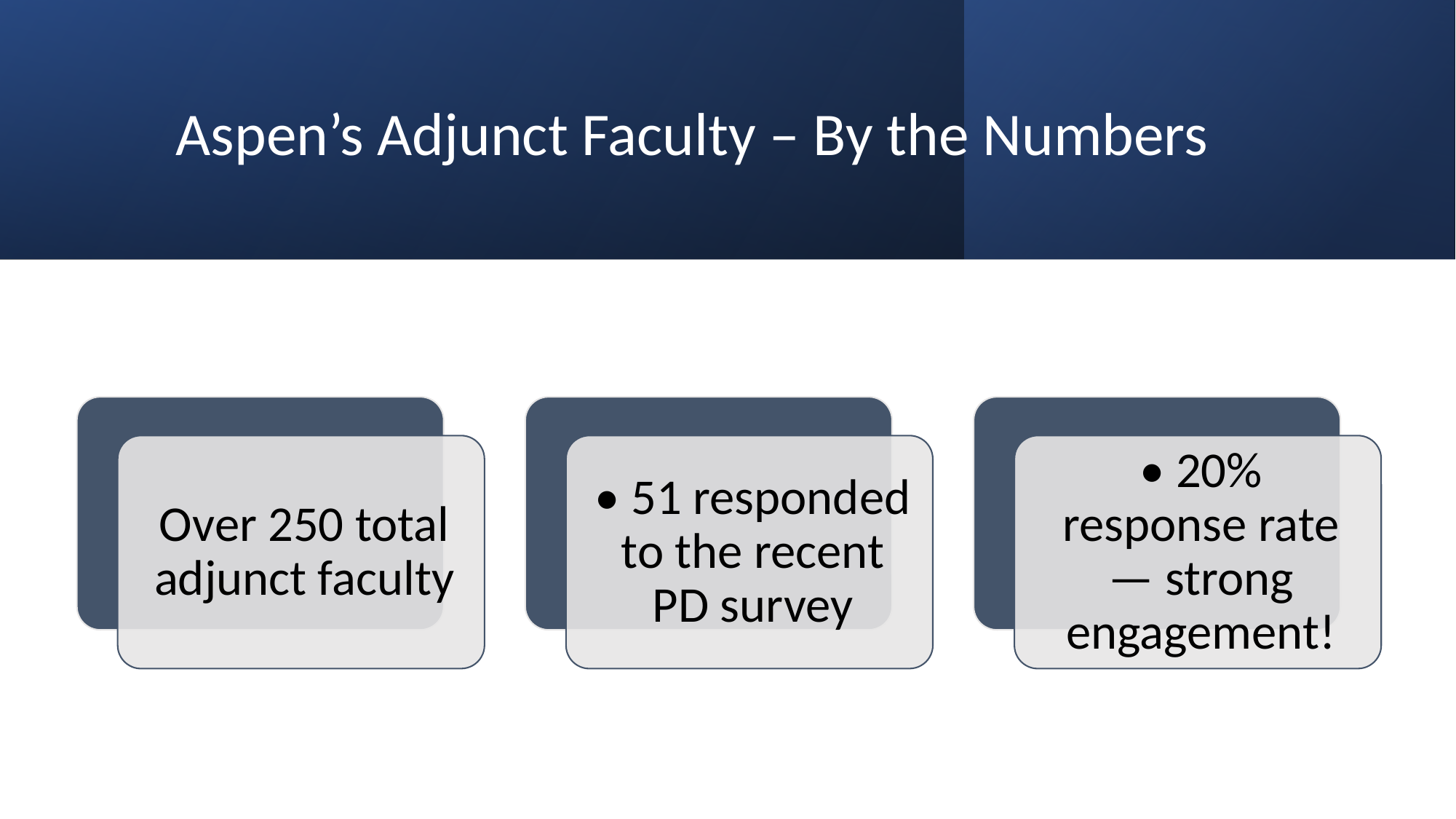

# Aspen’s Adjunct Faculty – By the Numbers
Over 250 total adjunct faculty
• 51 responded to the recent PD survey
• 20% response rate — strong engagement!